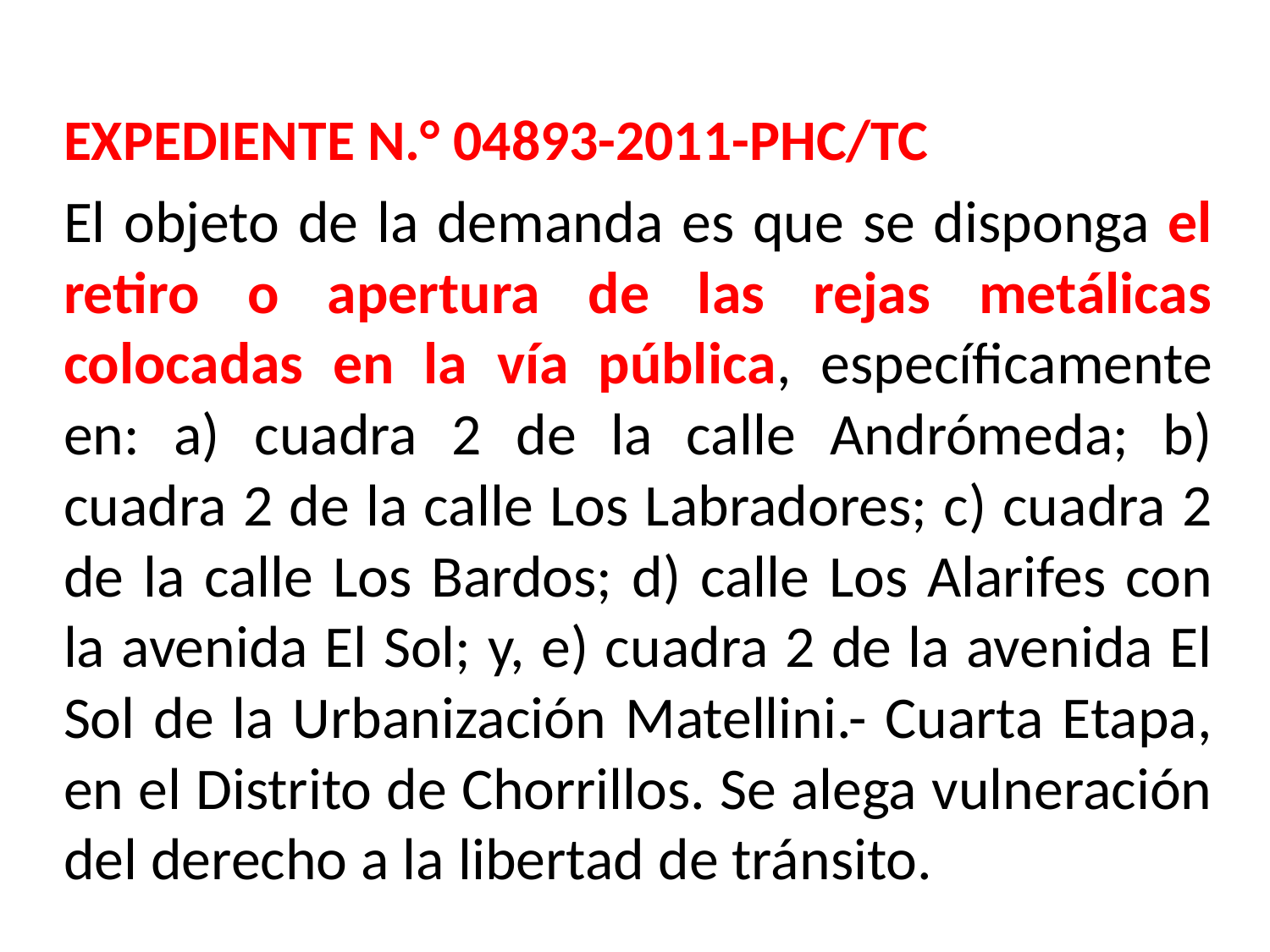

EXPEDIENTE N.° 04893-2011-PHC/TC
El objeto de la demanda es que se disponga el retiro o apertura de las rejas metálicas colocadas en la vía pública, específicamente en: a) cuadra 2 de la calle Andrómeda; b) cuadra 2 de la calle Los Labradores; c) cuadra 2 de la calle Los Bardos; d) calle Los Alarifes con la avenida El Sol; y, e) cuadra 2 de la avenida El Sol de la Urbanización Matellini.- Cuarta Etapa, en el Distrito de Chorrillos. Se alega vulneración del derecho a la libertad de tránsito.